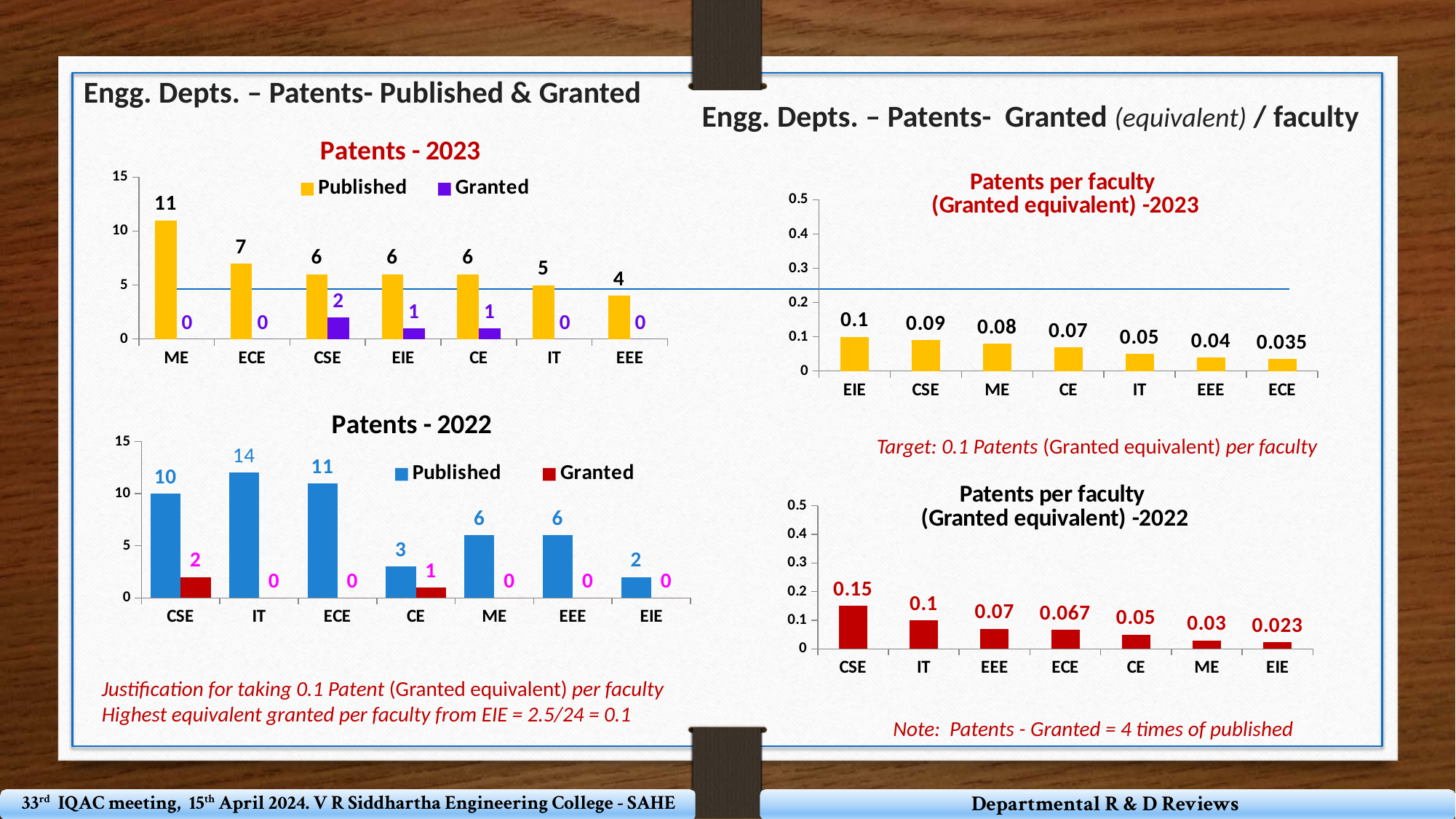

Engg. Depts. – Patents- Published & Granted
Engg. Depts. – Patents-  Granted (equivalent) / faculty

### Chart: Patents - 2023

| Category |  |  |
|---|---|---|
| ME | 11.0 | 0.0 |
| ECE | 7.0 | 0.0 |
| CSE | 6.0 | 2.0 |
| EIE | 6.0 | 1.0 |
| CE | 6.0 | 1.0 |
| IT | 5.0 | 0.0 |
| EEE | 4.0 | 0.0 |

### Chart: Patents per faculty
(Granted equivalent) -2023

| Category |  |
|---|---|
| EIE | 0.1 |
| CSE | 0.09 |
| ME | 0.08 |
| CE | 0.07 |
| IT | 0.05 |
| EEE | 0.04 |
| ECE | 0.035 |

### Chart

| Category |  |  |
|---|---|---|
| CSE | 10.0 | 2.0 |
| IT | 12.0 | 0.0 |
| ECE | 11.0 | 0.0 |
| CE | 3.0 | 1.0 |
| ME | 6.0 | 0.0 |
| EEE | 6.0 | 0.0 |
| EIE | 2.0 | 0.0 |
Target: 0.1 Patents (Granted equivalent) per faculty

### Chart: Patents per faculty
(Granted equivalent) -2022

| Category |  |
|---|---|
| CSE | 0.15 |
| IT | 0.1 |
| EEE | 0.07 |
| ECE | 0.067 |
| CE | 0.05 |
| ME | 0.03 |
| EIE | 0.023 |
Justification for taking 0.1 Patent (Granted equivalent) per faculty
Highest equivalent granted per faculty from EIE = 2.5/24 = 0.1
Note:  Patents - Granted = 4 times of published
Departmental R & D Reviews

33rd  IQAC meeting,  15th April 2024. V R Siddhartha Engineering College - SAHE